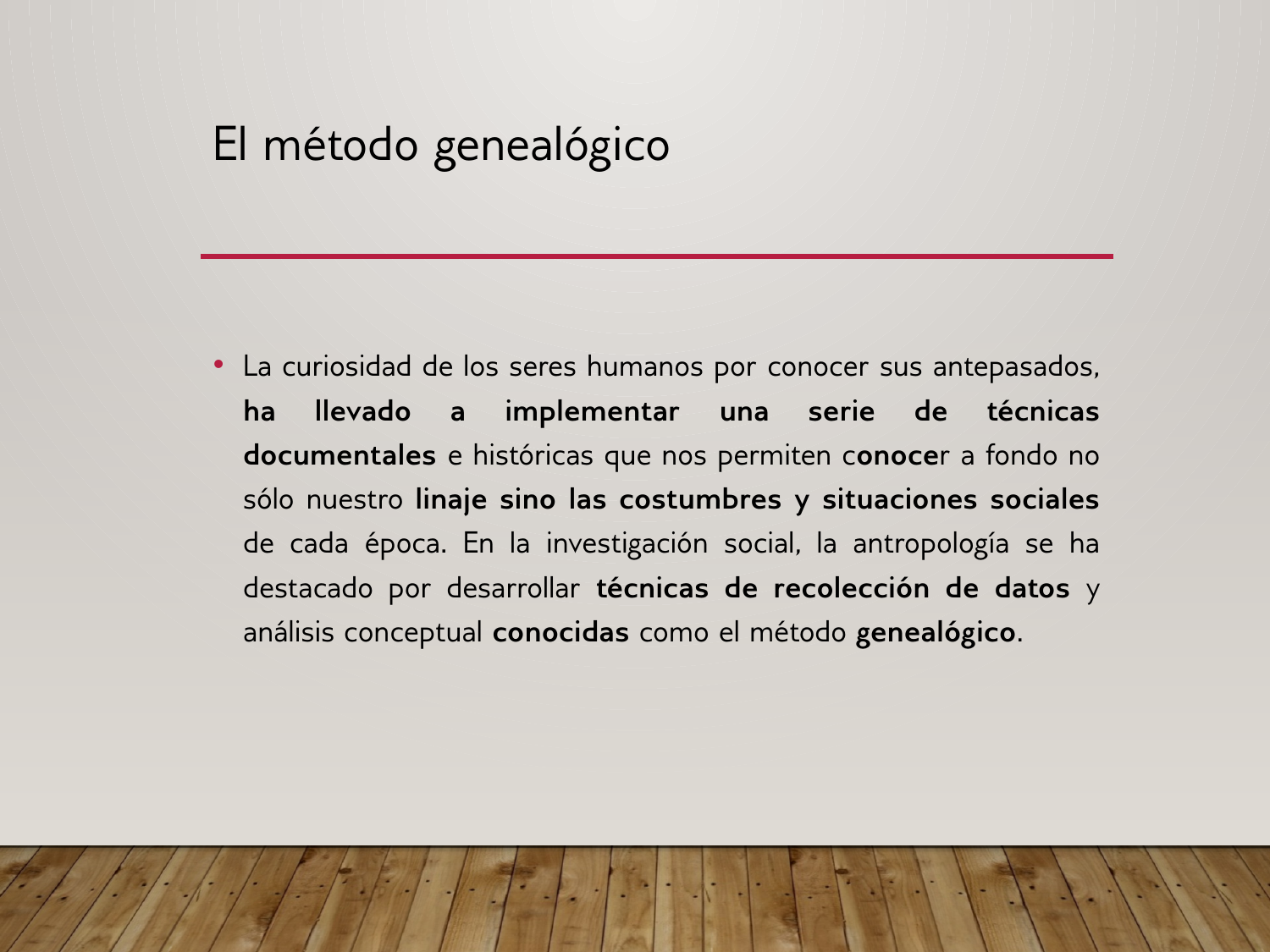

# El método genealógico

La curiosidad de los seres humanos por conocer sus antepasados, ha llevado a implementar una serie de técnicas documentales e históricas que nos permiten conocer a fondo no sólo nuestro linaje sino las costumbres y situaciones sociales de cada época. En la investigación social, la antropología se ha destacado por desarrollar técnicas de recolección de datos y análisis conceptual conocidas como el método genealógico.